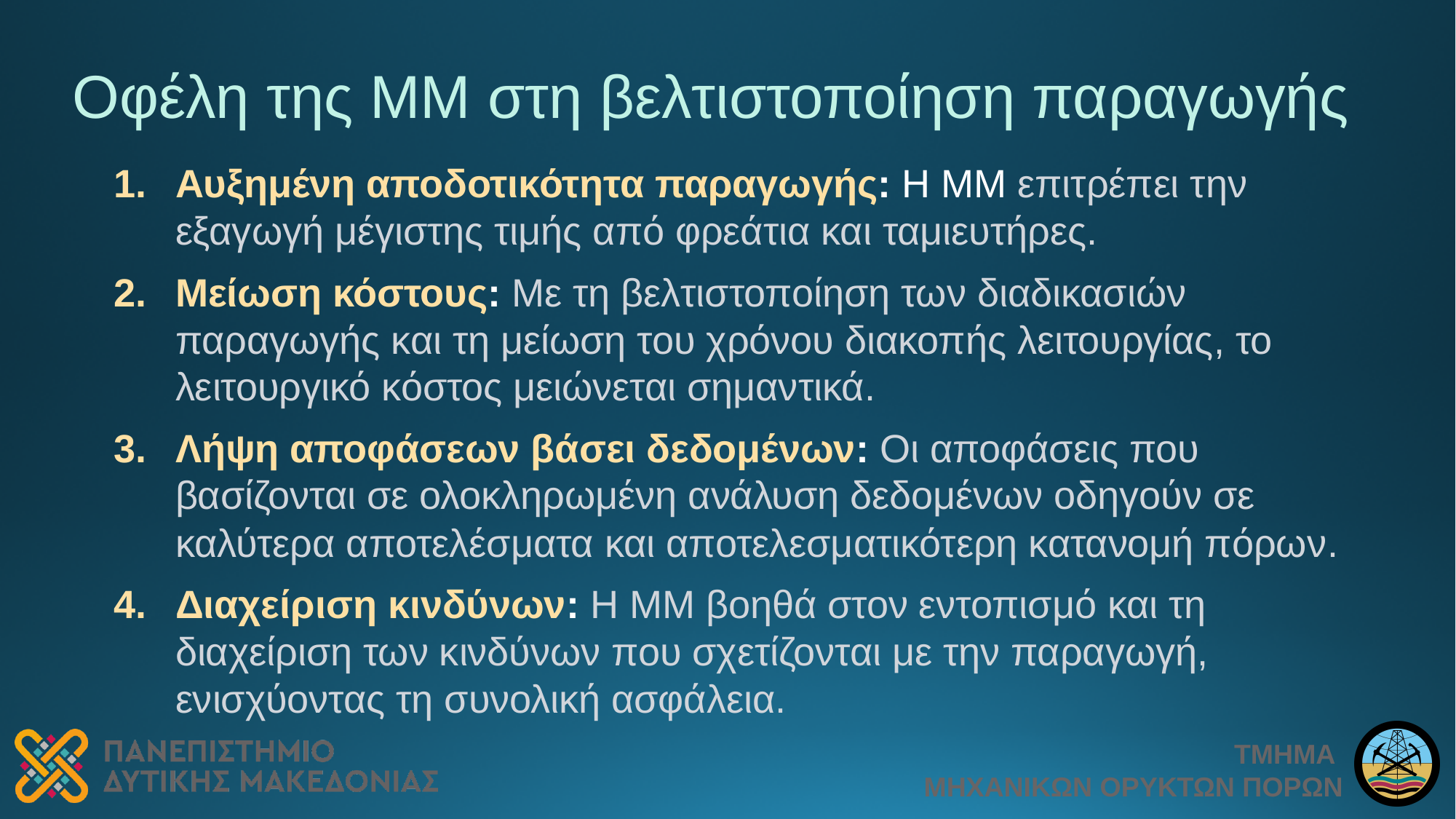

# Οφέλη της ΜΜ στη βελτιστοποίηση παραγωγής
Αυξημένη αποδοτικότητα παραγωγής: Η ΜΜ επιτρέπει την εξαγωγή μέγιστης τιμής από φρεάτια και ταμιευτήρες.
Μείωση κόστους: Με τη βελτιστοποίηση των διαδικασιών παραγωγής και τη μείωση του χρόνου διακοπής λειτουργίας, το λειτουργικό κόστος μειώνεται σημαντικά.
Λήψη αποφάσεων βάσει δεδομένων: Οι αποφάσεις που βασίζονται σε ολοκληρωμένη ανάλυση δεδομένων οδηγούν σε καλύτερα αποτελέσματα και αποτελεσματικότερη κατανομή πόρων.
Διαχείριση κινδύνων: Η ΜΜ βοηθά στον εντοπισμό και τη διαχείριση των κινδύνων που σχετίζονται με την παραγωγή, ενισχύοντας τη συνολική ασφάλεια.